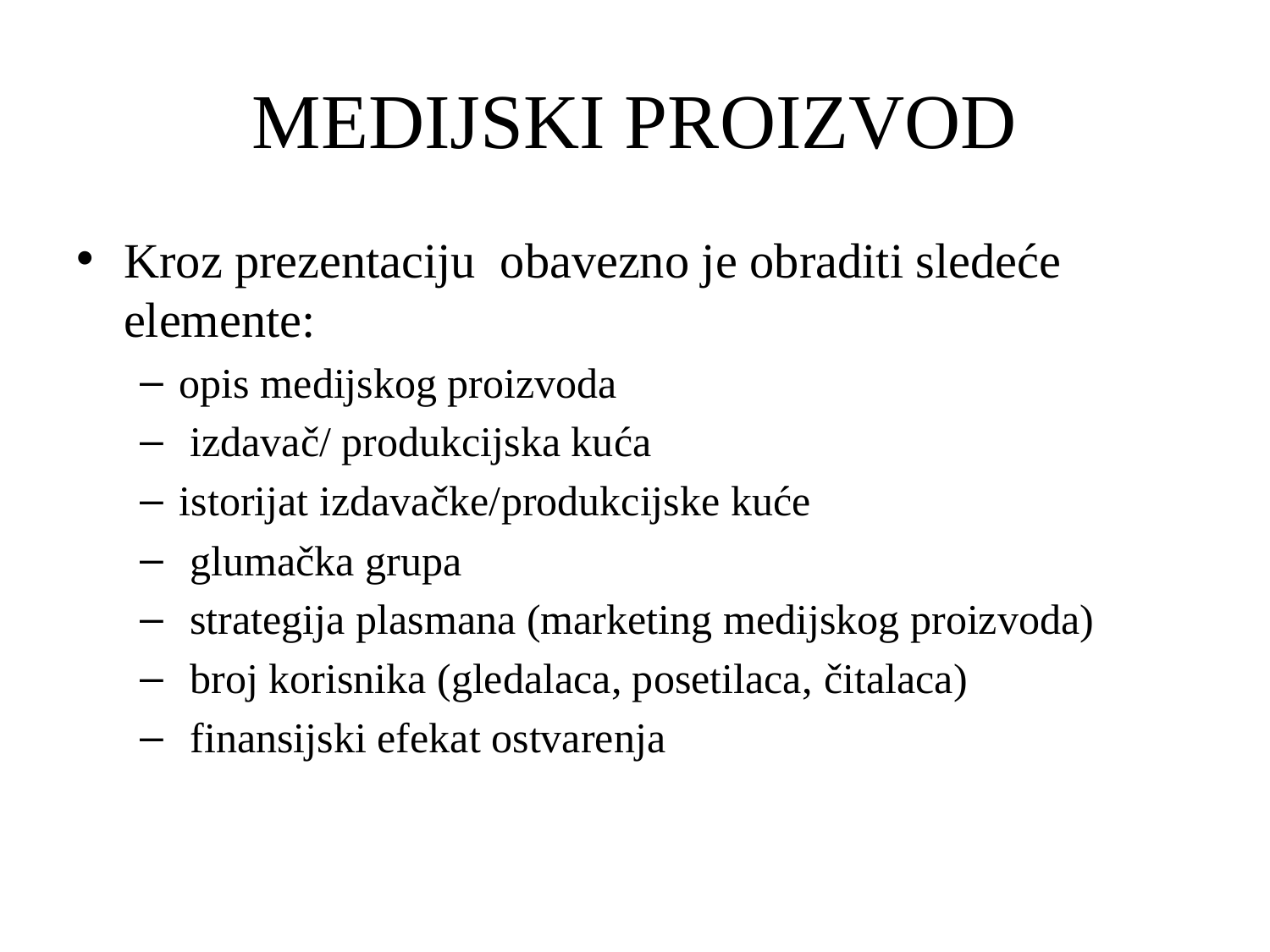

# MEDIJSKI PROIZVOD
Kroz prezentaciju  obavezno je obraditi sledeće elemente:
opis medijskog proizvoda
 izdavač/ produkcijska kuća
istorijat izdavačke/produkcijske kuće
 glumačka grupa
 strategija plasmana (marketing medijskog proizvoda)
 broj korisnika (gledalaca, posetilaca, čitalaca)
 finansijski efekat ostvarenja